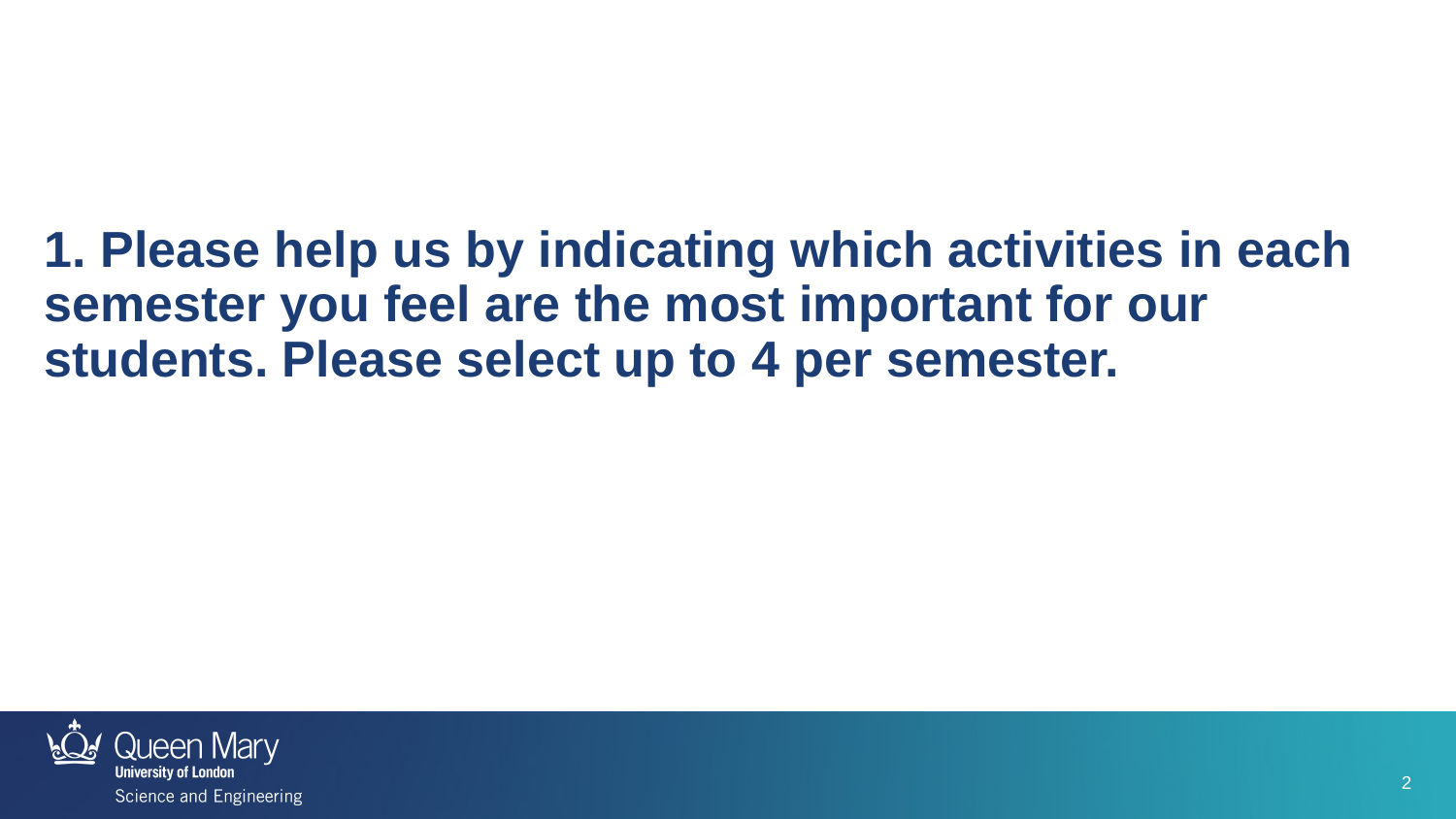

1. Please help us by indicating which activities in each semester you feel are the most important for our students. Please select up to 4 per semester.